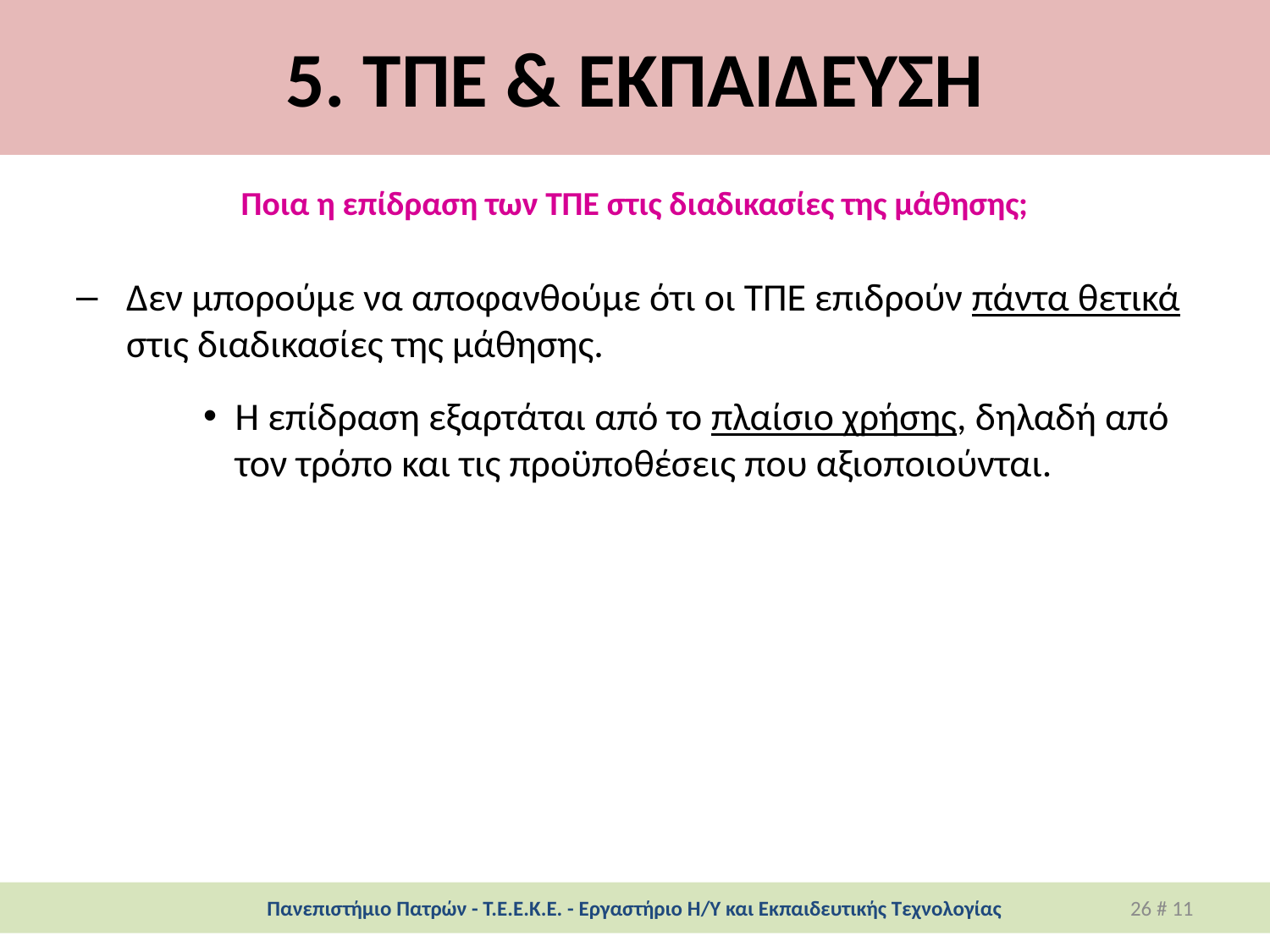

# 5. ΤΠΕ & ΕΚΠΑΙΔΕΥΣΗ
Ποια η επίδραση των ΤΠΕ στις διαδικασίες της μάθησης;
Δεν μπορούμε να αποφανθούμε ότι οι ΤΠΕ επιδρούν πάντα θετικά στις διαδικασίες της μάθησης.
Η επίδραση εξαρτάται από το πλαίσιο χρήσης, δηλαδή από τον τρόπο και τις προϋποθέσεις που αξιοποιούνται.
Πανεπιστήμιο Πατρών - Τ.Ε.Ε.Κ.Ε. - Εργαστήριο Η/Υ και Εκπαιδευτικής Τεχνολογίας
26 # 11